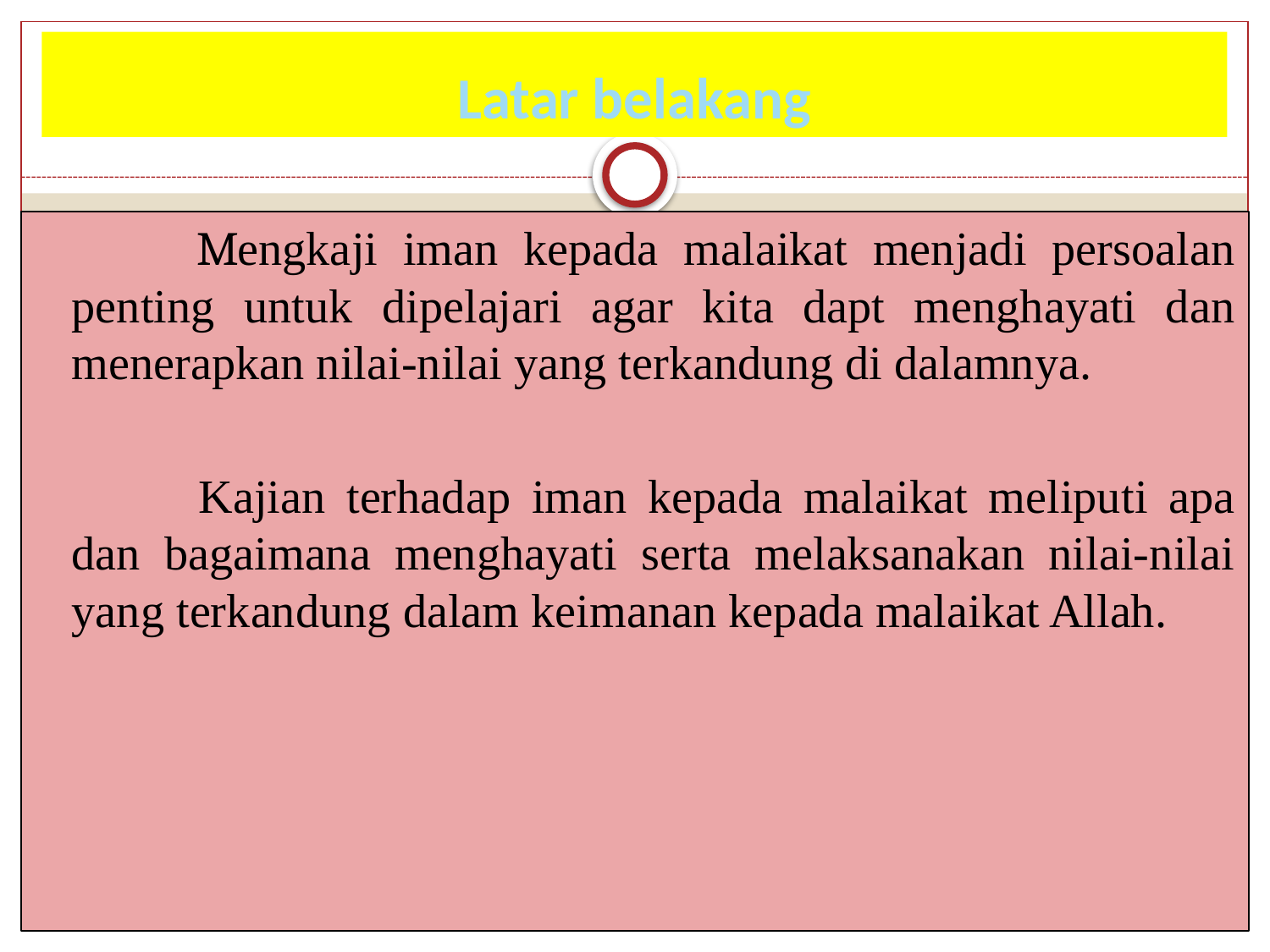

# Latar belakang
		Mengkaji iman kepada malaikat menjadi persoalan penting untuk dipelajari agar kita dapt menghayati dan menerapkan nilai-nilai yang terkandung di dalamnya.

		Kajian terhadap iman kepada malaikat meliputi apa dan bagaimana menghayati serta melaksanakan nilai-nilai yang terkandung dalam keimanan kepada malaikat Allah.